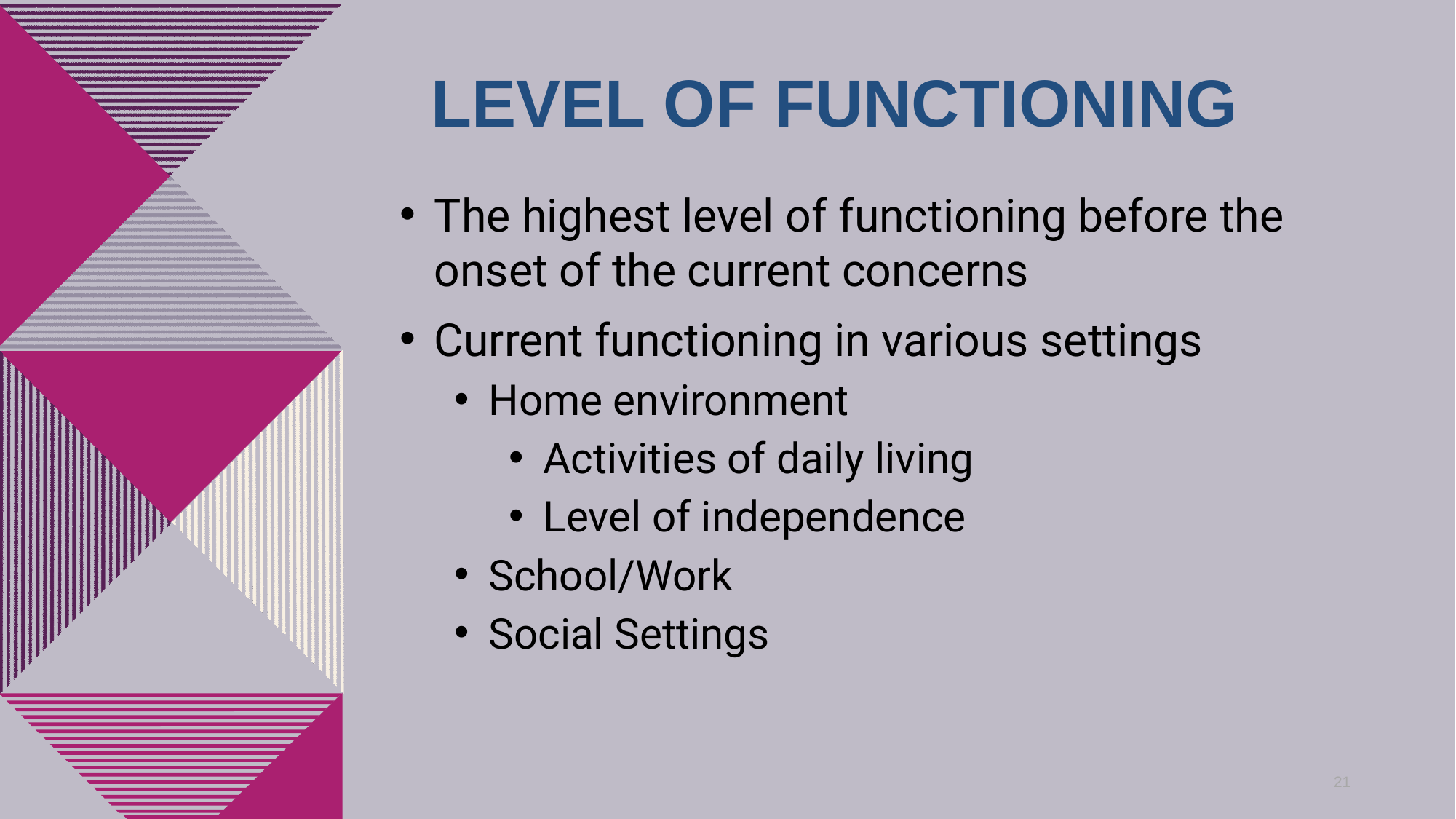

# Level of Functioning
The highest level of functioning before the onset of the current concerns
Current functioning in various settings
Home environment
Activities of daily living
Level of independence
School/Work
Social Settings
21